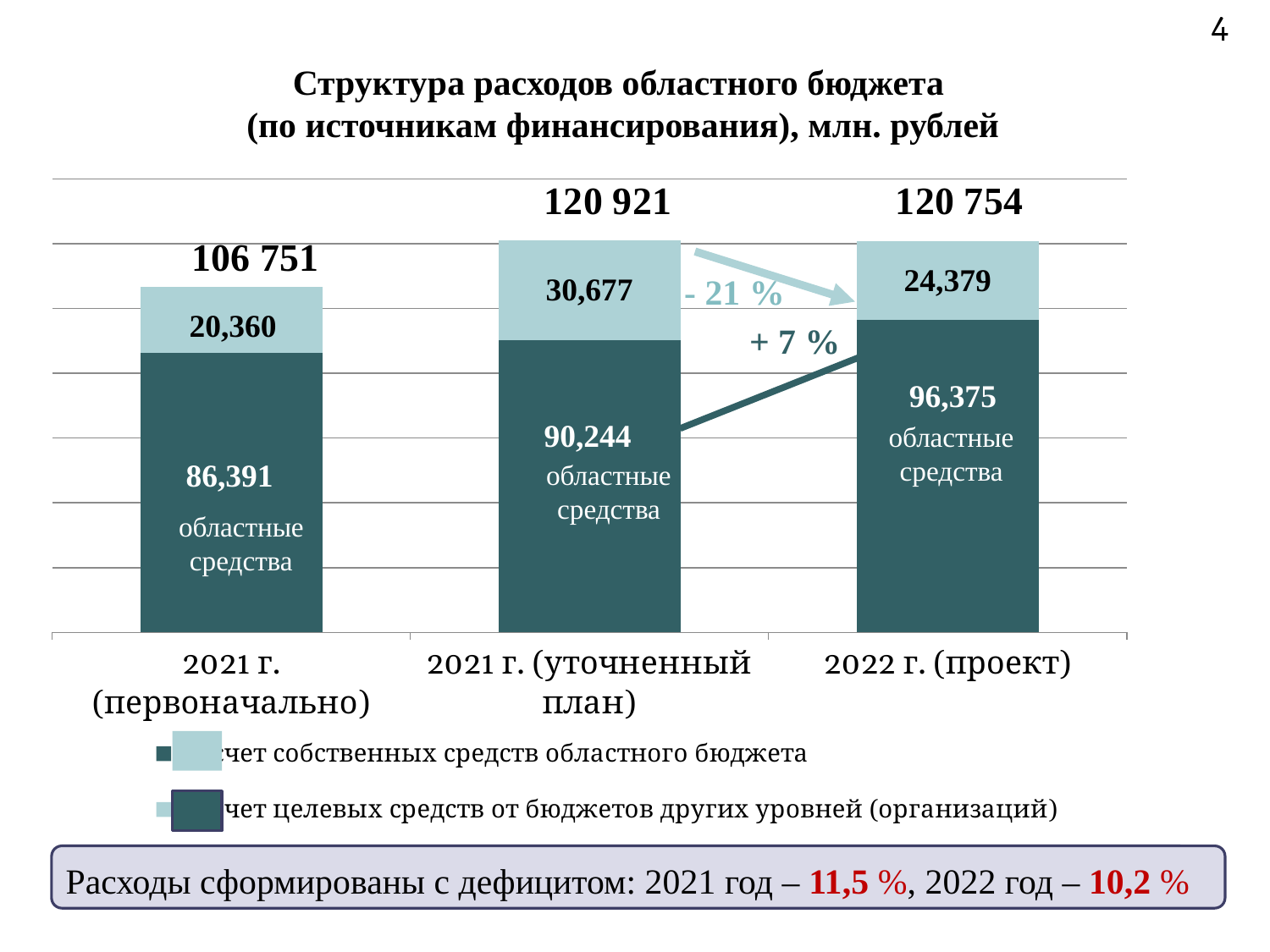

4
Структура расходов областного бюджета
(по источникам финансирования), млн. рублей

### Chart

| Category | За счет собственных средств областного бюджета | За счет целевых средств от бюджетов других уровней (организаций) |
|---|---|---|
| 2021 г. (первоначально) | 86391.0 | 20360.0 |
| 2021 г. (уточненный план) | 90244.0 | 30677.0 |
| 2022 г. (проект) | 96375.0 | 24379.0 |
- 21 %
+ 7 %
областные средства
областные средства
областные средства

Расходы сформированы с дефицитом: 2021 год – 11,5 %, 2022 год – 10,2 %